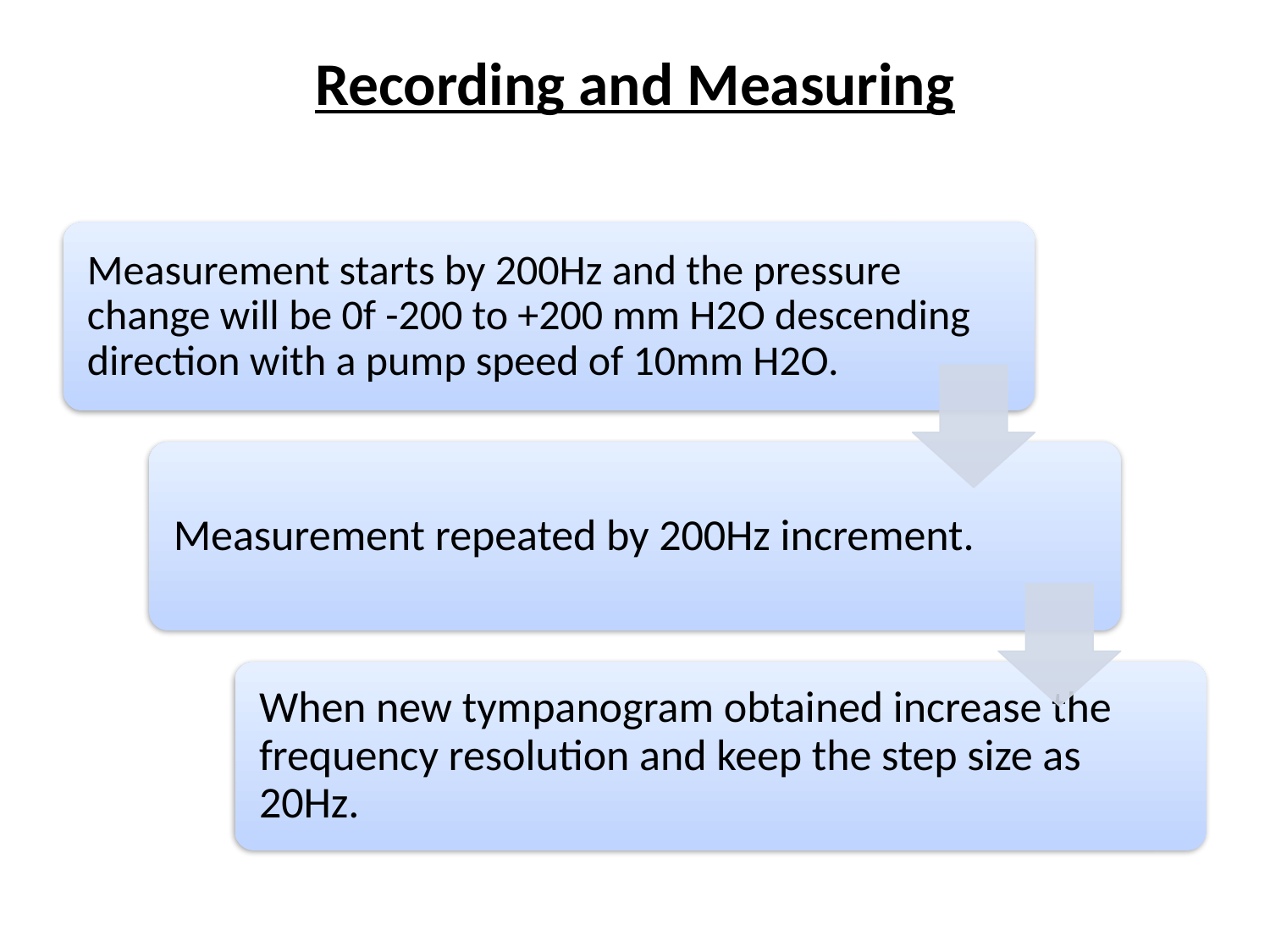

# Recording and Measuring
Measurement starts by 200Hz and the pressure change will be 0f -200 to +200 mm H2O descending direction with a pump speed of 10mm H2O.
Measurement repeated by 200Hz increment.
When new tympanogram obtained increase the frequency resolution and keep the step size as 20Hz.